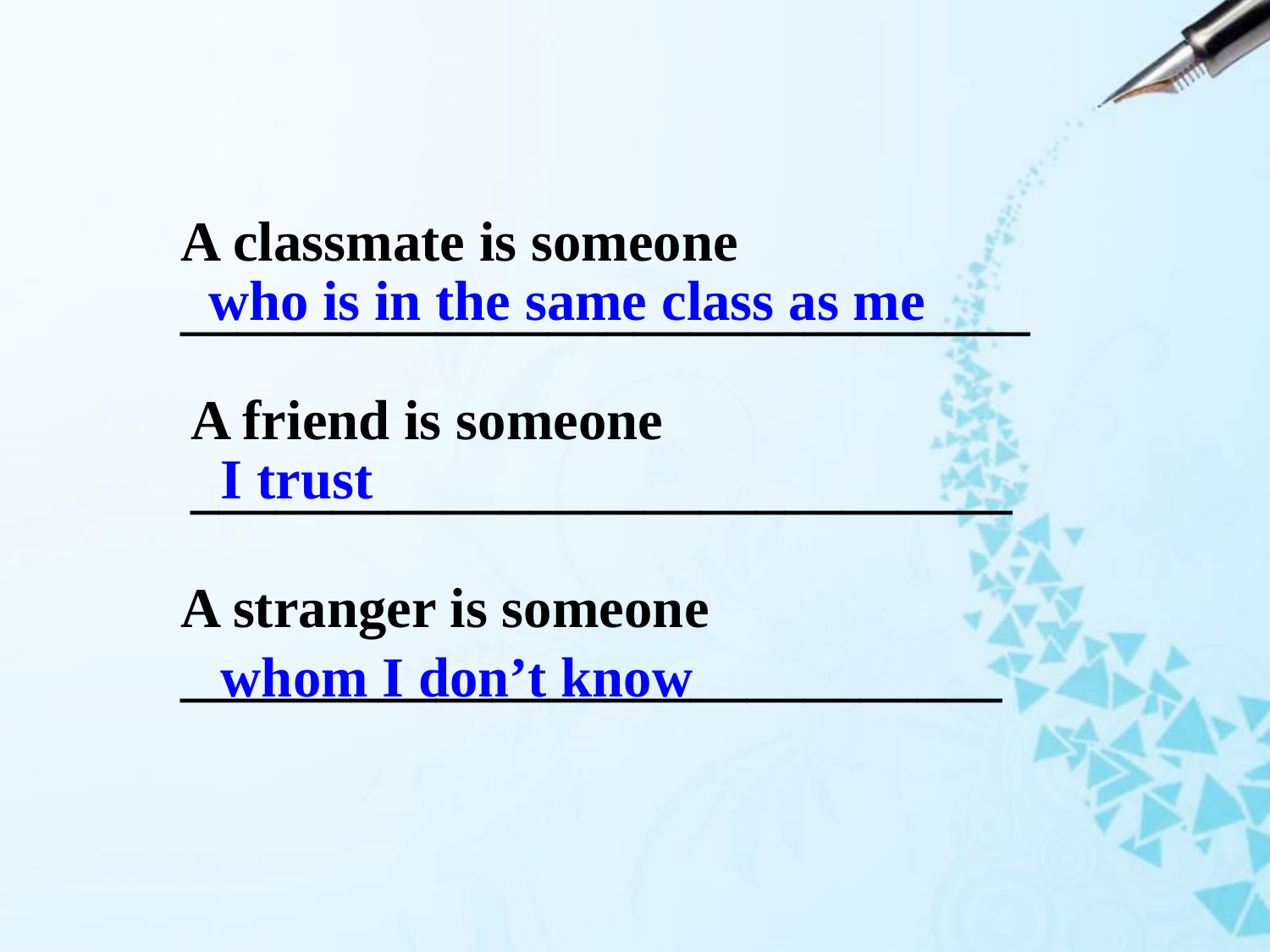

A classmate is someone
______________________________
 who is in the same class as me
A friend is someone
_____________________________
I trust
A stranger is someone
_____________________________
whom I don’t know